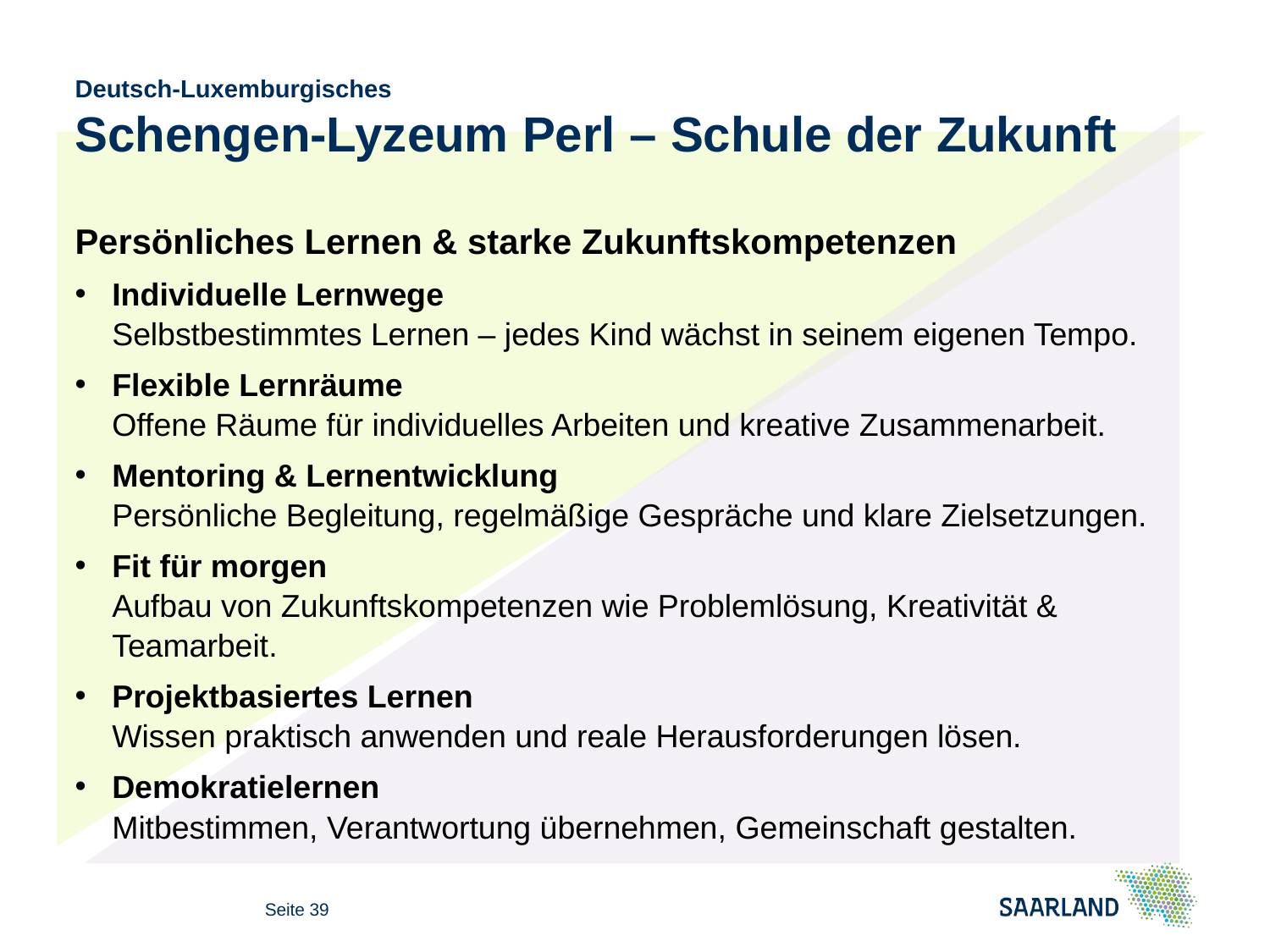

# Deutsch-Luxemburgisches Schengen-Lyzeum Perl – Schule der Zukunft

Persönliches Lernen & starke Zukunftskompetenzen
Individuelle Lernwege
Selbstbestimmtes Lernen – jedes Kind wächst in seinem eigenen Tempo.
Flexible Lernräume
Offene Räume für individuelles Arbeiten und kreative Zusammenarbeit.
Mentoring & Lernentwicklung
Persönliche Begleitung, regelmäßige Gespräche und klare Zielsetzungen.
Fit für morgen
Aufbau von Zukunftskompetenzen wie Problemlösung, Kreativität & Teamarbeit.
Projektbasiertes Lernen
Wissen praktisch anwenden und reale Herausforderungen lösen.
Demokratielernen
Mitbestimmen, Verantwortung übernehmen, Gemeinschaft gestalten.